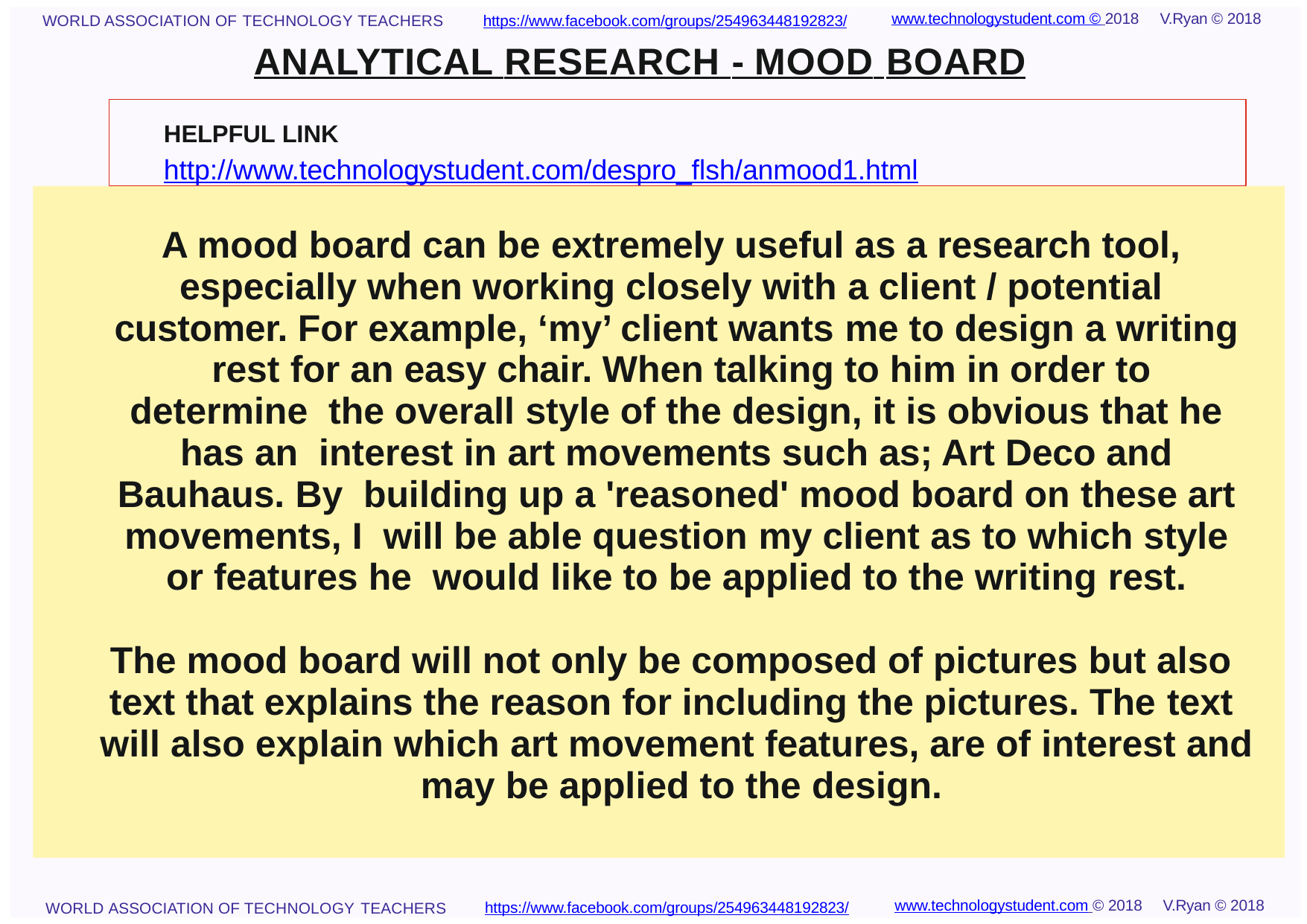

www.technologystudent.com © 2018	V.Ryan © 2018

WORLD ASSOCIATION OF TECHNOLOGY TEACHERS	https://www.facebook.com/groups/254963448192823/
ANALYTICAL RESEARCH - MOOD BOARD
HELPFUL LINK	http://www.technologystudent.com/despro_ﬂsh/anmood1.html

A mood board can be extremely useful as a research tool,  especially when working closely with a client / potential  customer. For example, ‘my’ client wants me to design a writing  rest for an easy chair. When talking to him in order to determine  the overall style of the design, it is obvious that he has an  interest in art movements such as; Art Deco and Bauhaus. By  building up a 'reasoned' mood board on these art movements, I  will be able question my client as to which style or features he  would like to be applied to the writing rest.
The mood board will not only be composed of pictures but also  text that explains the reason for including the pictures. The text  will also explain which art movement features, are of interest and  may be applied to the design.
www.technologystudent.com © 2018	V.Ryan © 2018
https://www.facebook.com/groups/254963448192823/
WORLD ASSOCIATION OF TECHNOLOGY TEACHERS